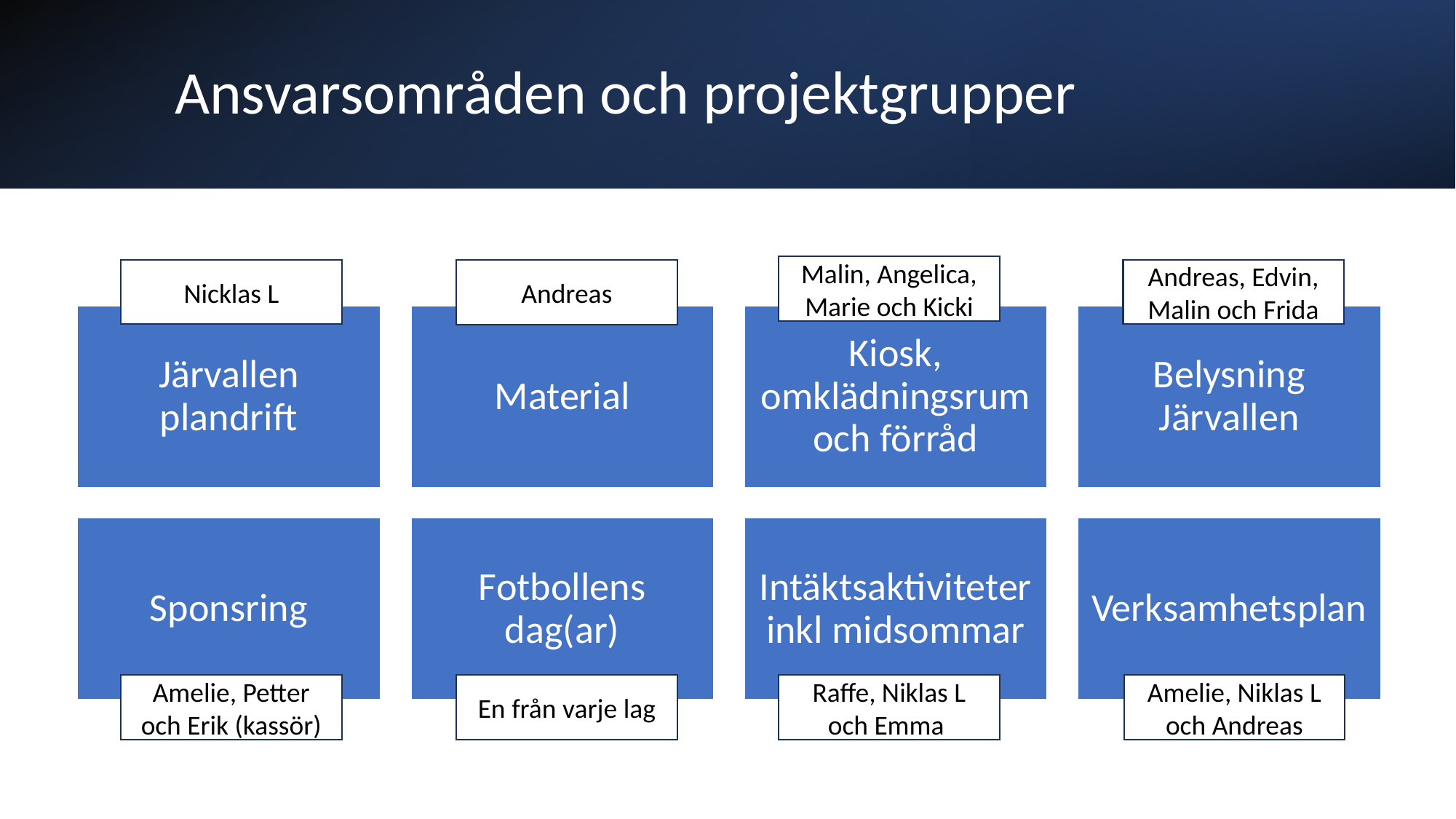

# Ansvarsområden och projektgrupper
Järvallen plandrift
Material
Kiosk, omklädningsrum och förråd
Belysning Järvallen
Sponsring
Fotbollens dag(ar)
Intäktsaktiviteter inkl midsommar
Verksamhetsplan
Malin, Angelica, Marie och Kicki
Nicklas L
Andreas, Edvin, Malin och Frida
Andreas
Amelie, Niklas L och Andreas
Raffe, Niklas L och Emma
Amelie, Petter och Erik (kassör)
En från varje lag